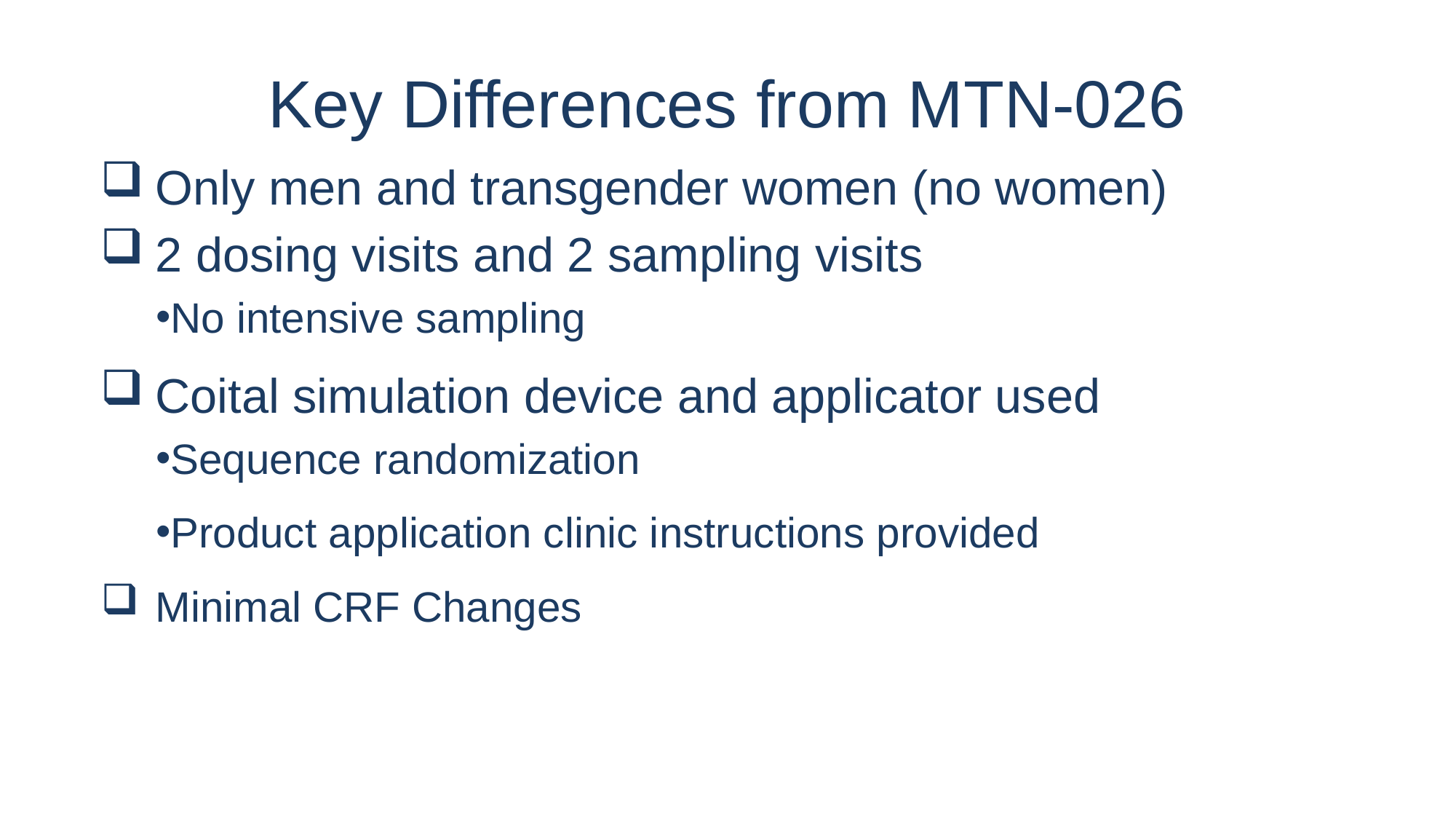

# Key Differences from MTN-026
Only men and transgender women (no women)
2 dosing visits and 2 sampling visits
No intensive sampling
Coital simulation device and applicator used
Sequence randomization
Product application clinic instructions provided
Minimal CRF Changes